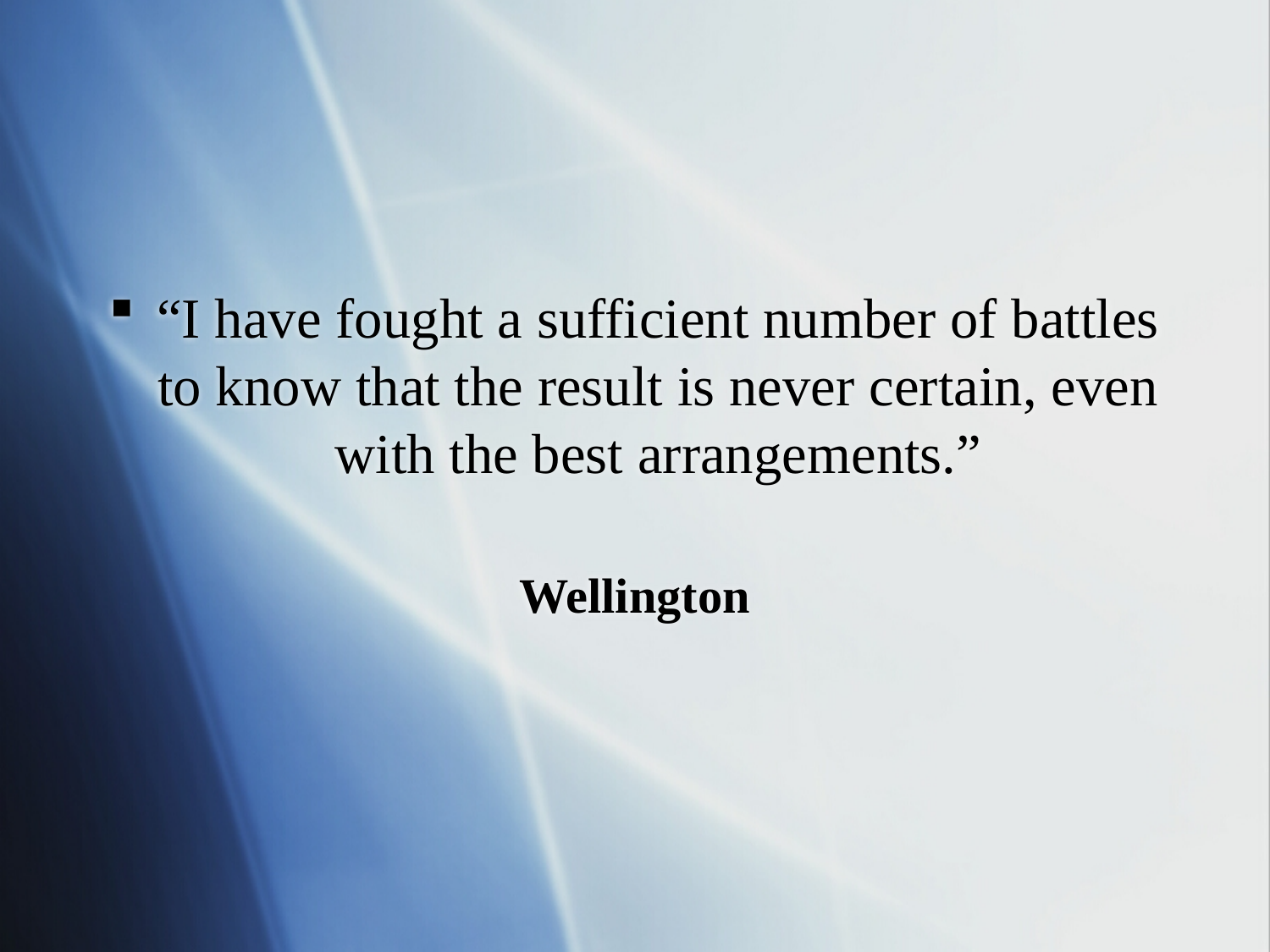

#
“I have fought a sufficient number of battles to know that the result is never certain, even with the best arrangements.”

Wellington